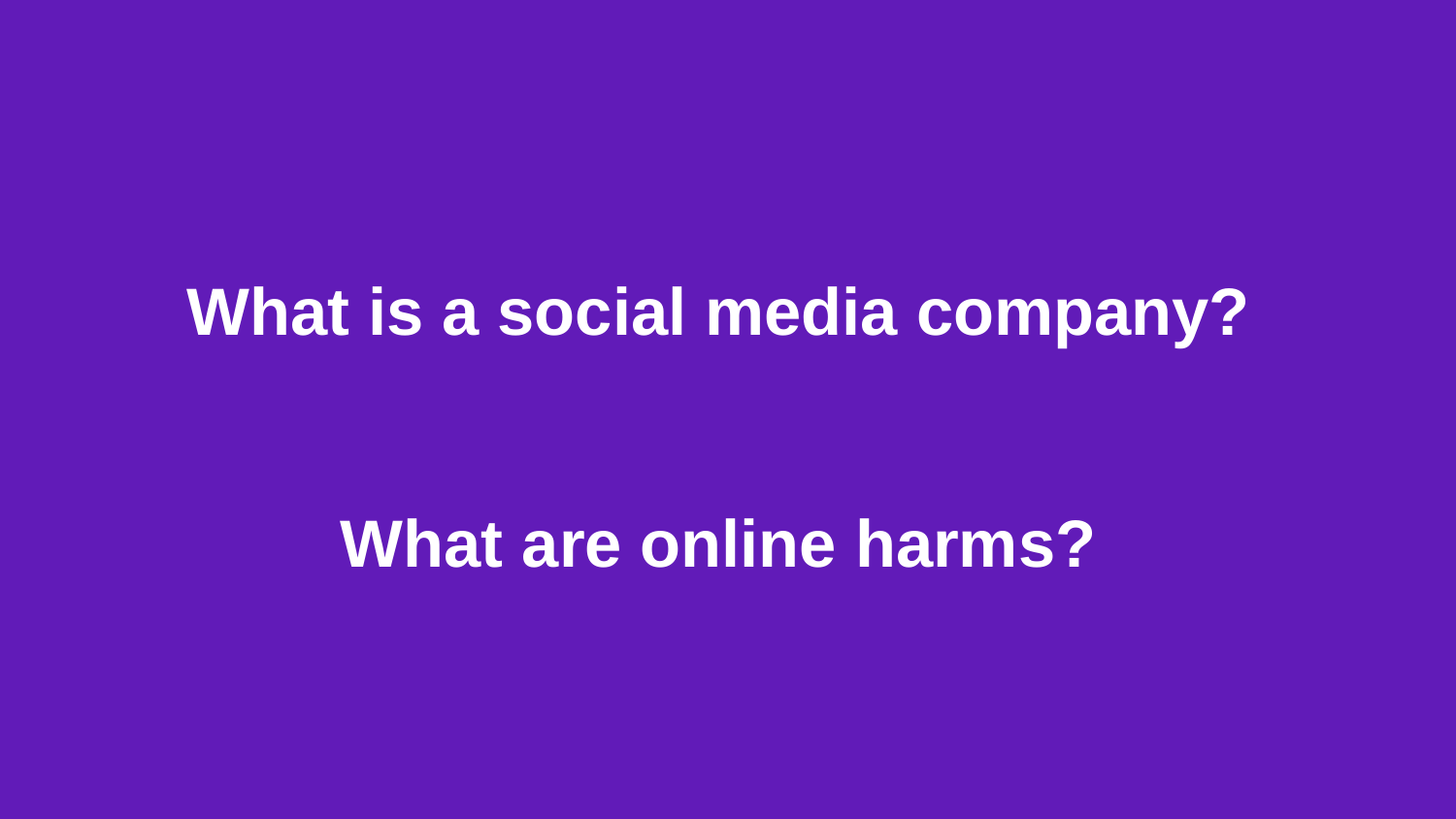

What is a social media company?

What are online harms?